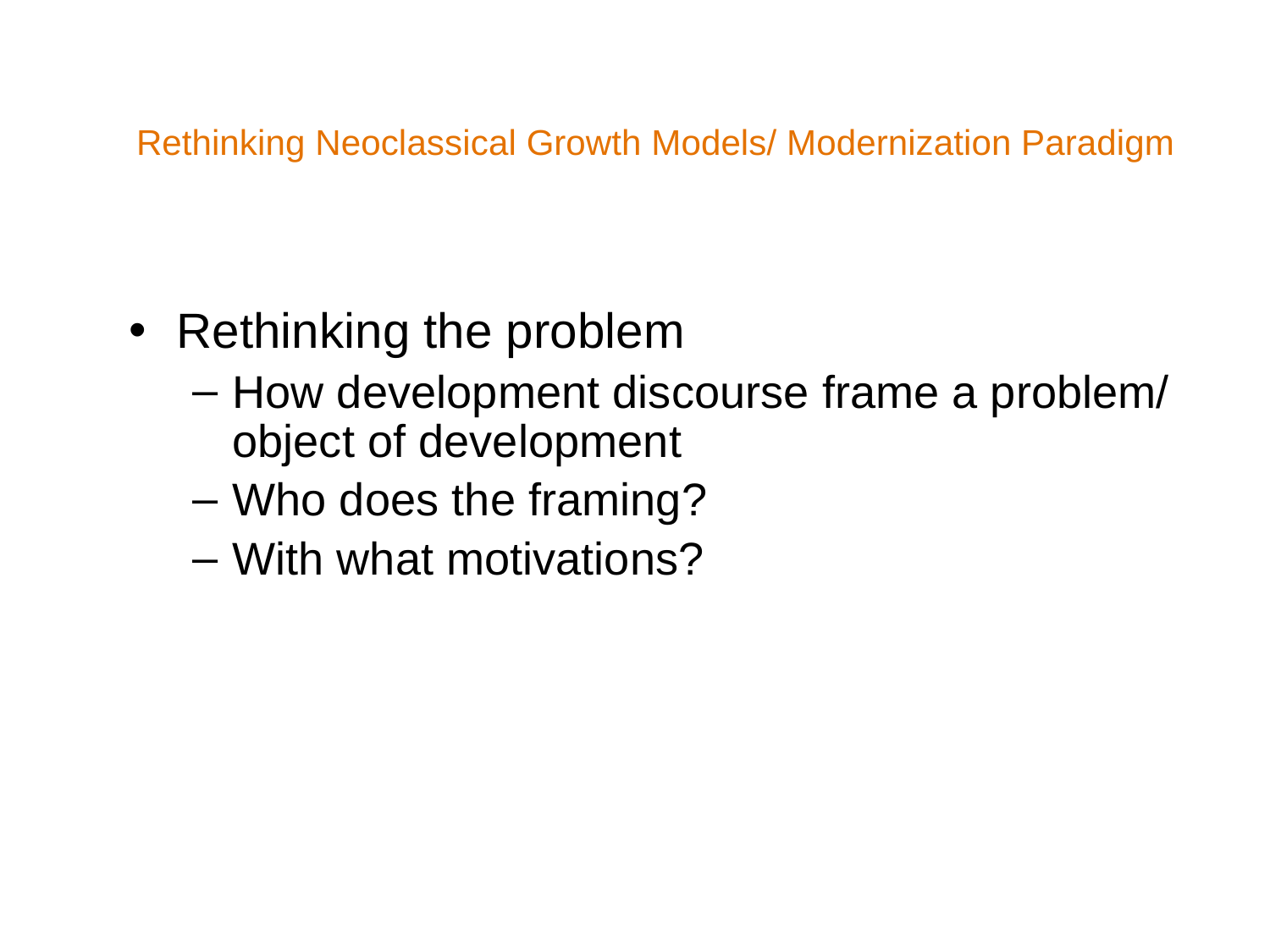

# Rethinking Neoclassical Growth Models/ Modernization Paradigm
Rethinking the problem
How development discourse frame a problem/ object of development
Who does the framing?
With what motivations?